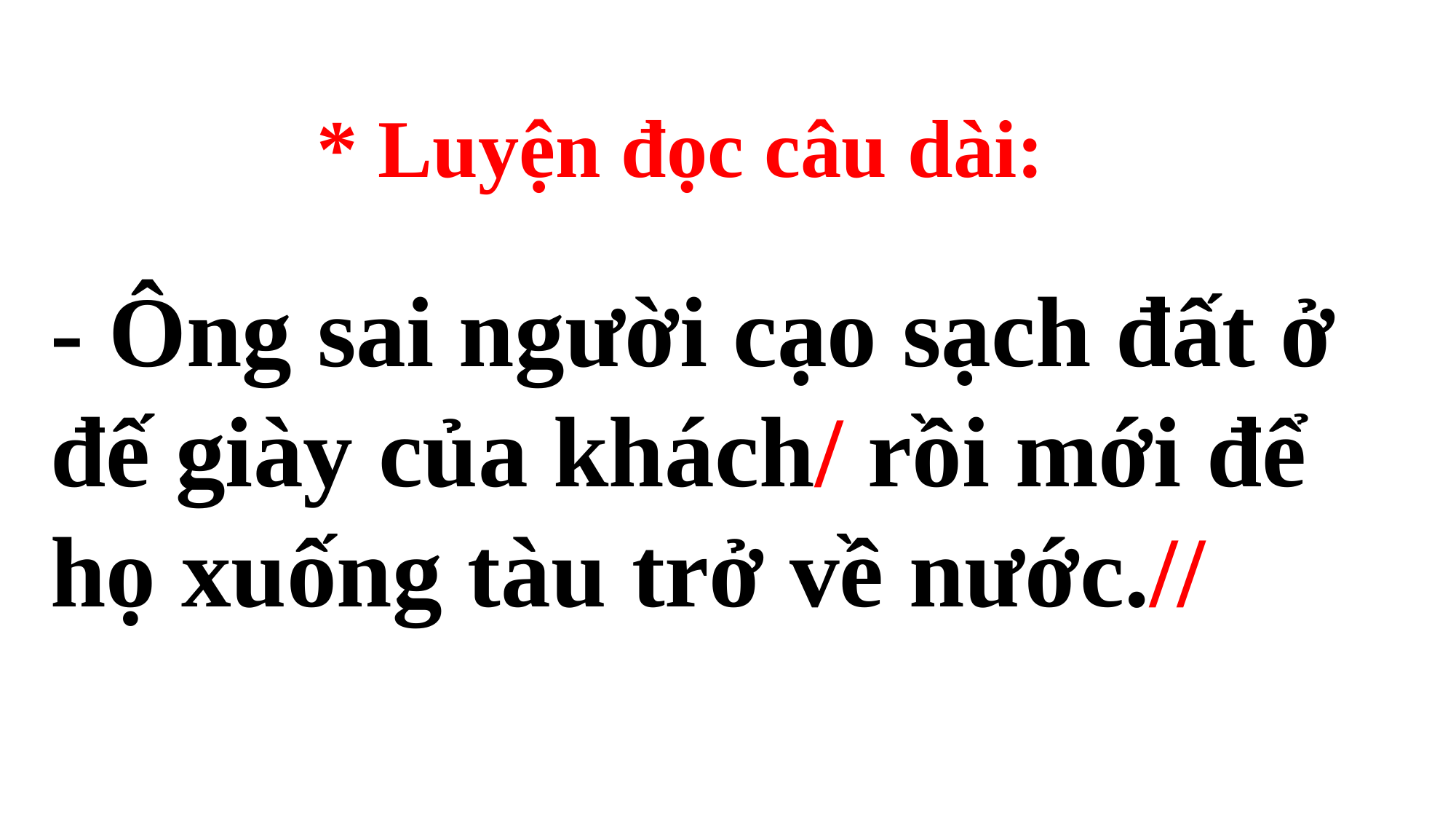

* Luyện đọc câu dài:
- Ông sai người cạo sạch đất ở đế giày của khách/ rồi mới để họ xuống tàu trở về nước.//